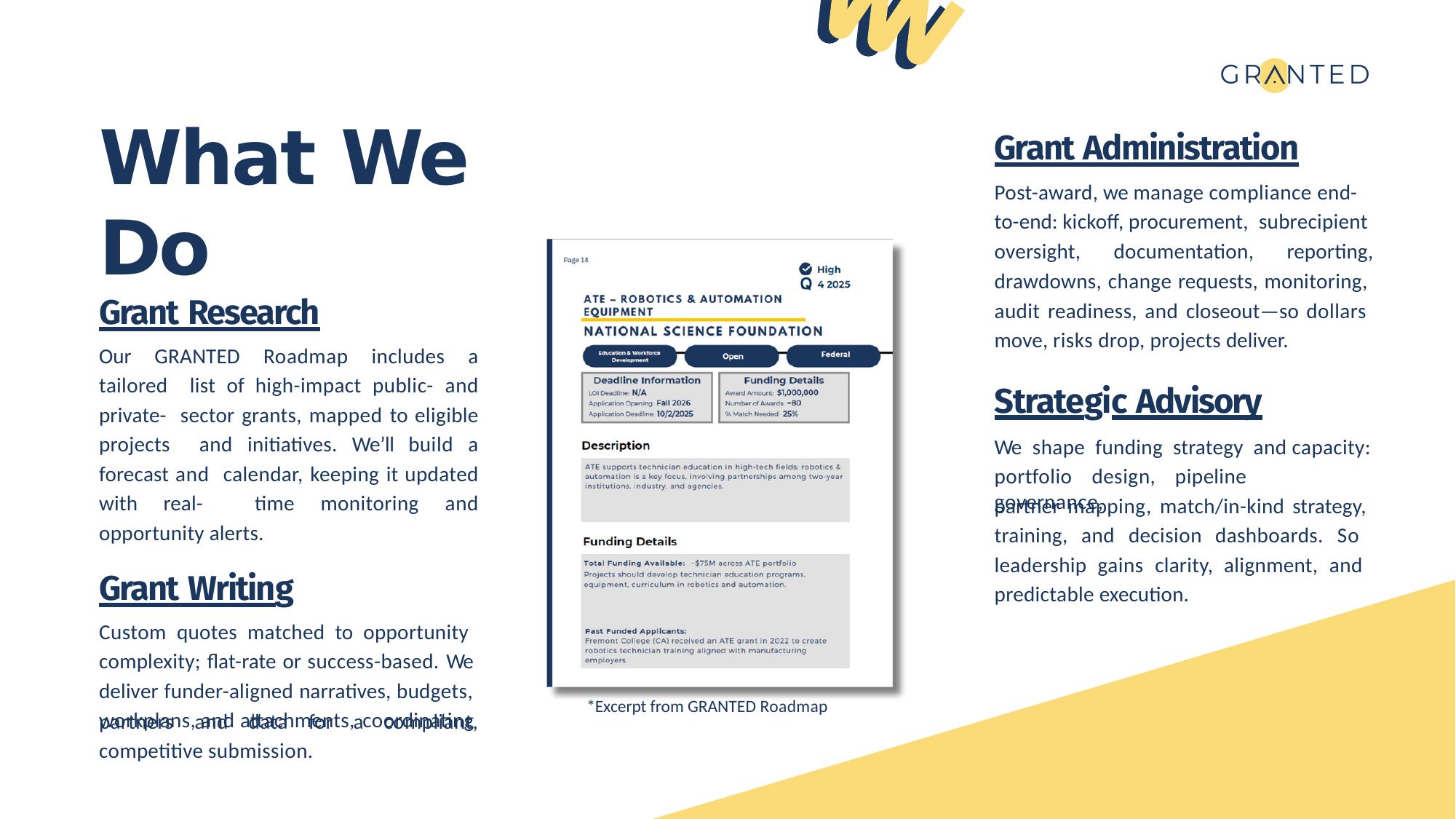

# What We Do
Grant Administration
Post-award, we manage compliance end-  to-end: kickoff, procurement,  subrecipient

oversight,	documentation,	reporting,
drawdowns, change requests, monitoring,  audit readiness, and closeout—so dollars  move, risks drop, projects deliver.

Strategic Advisory
We  shape  funding  strategy  and capacity:
Grant Research
Our GRANTED Roadmap includes a tailored  list of high-impact public- and private-  sector grants, mapped to eligible projects  and initiatives. We’ll build a forecast and  calendar, keeping it updated with real-  time monitoring and opportunity alerts.
Grant Writing
Custom quotes matched to opportunity  complexity; flat-rate or success-based. We  deliver funder-aligned narratives, budgets,  workplans, and attachments, coordinating
portfolio	design,	pipeline	governance,
partner mapping, match/in-kind strategy,  training, and decision dashboards. So  leadership gains clarity, alignment, and  predictable execution.

*Excerpt from GRANTED Roadmap
partners	and	data	for	a	compliant,
competitive submission.